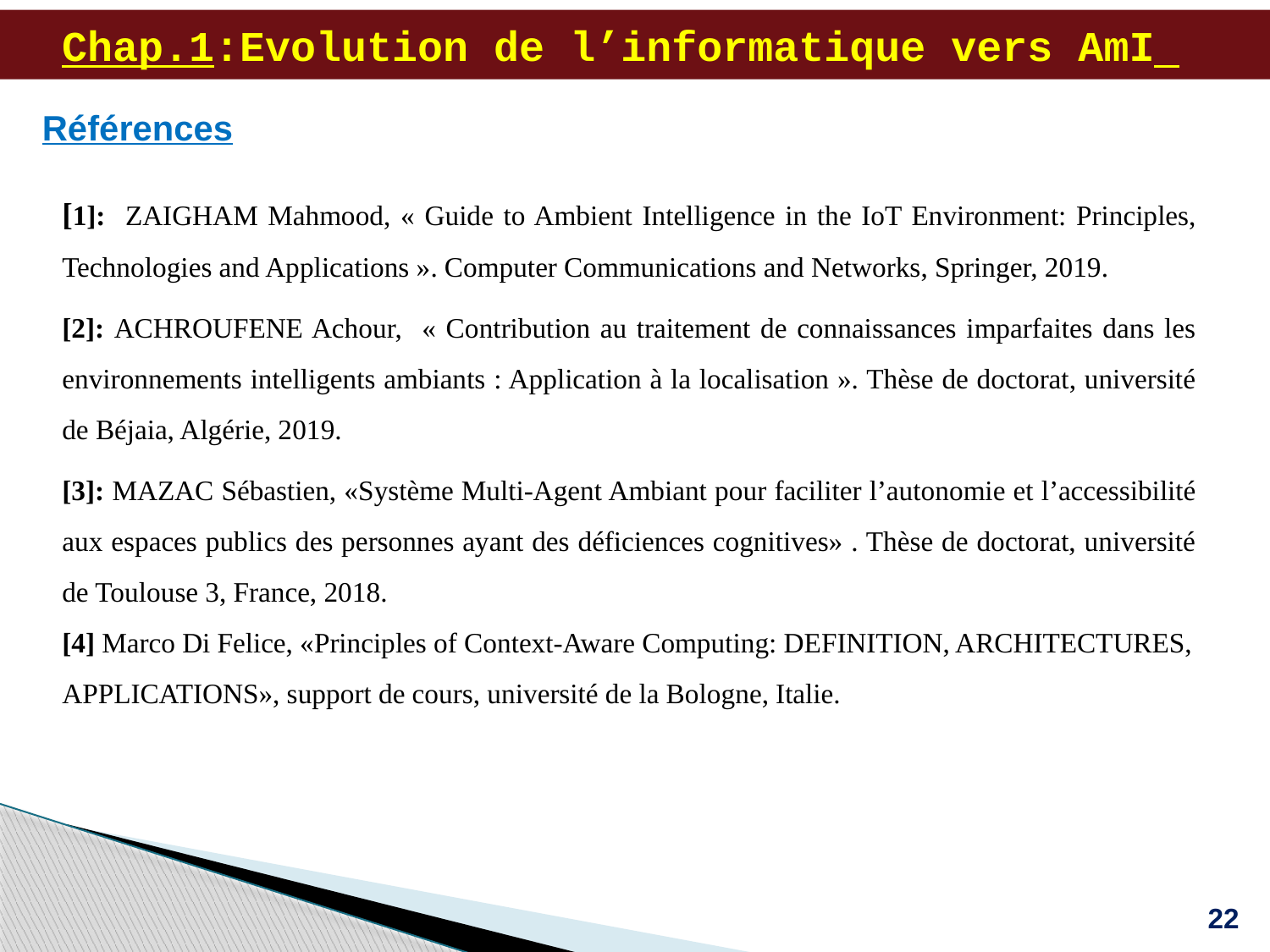

# Chap.1:Evolution de l’informatique vers AmI
Références
[1]:  ZAIGHAM Mahmood, « Guide to Ambient Intelligence in the IoT Environment: Principles, Technologies and Applications ». Computer Communications and Networks, Springer, 2019.
[2]: ACHROUFENE Achour,  « Contribution au traitement de connaissances imparfaites dans les environnements intelligents ambiants : Application à la localisation ». Thèse de doctorat, université de Béjaia, Algérie, 2019.
[3]: MAZAC Sébastien, «Système Multi-Agent Ambiant pour faciliter l’autonomie et l’accessibilité aux espaces publics des personnes ayant des déficiences cognitives» . Thèse de doctorat, université de Toulouse 3, France, 2018.
[4] Marco Di Felice, «Principles of Context-Aware Computing: DEFINITION, ARCHITECTURES, APPLICATIONS», support de cours, université de la Bologne, Italie.
22